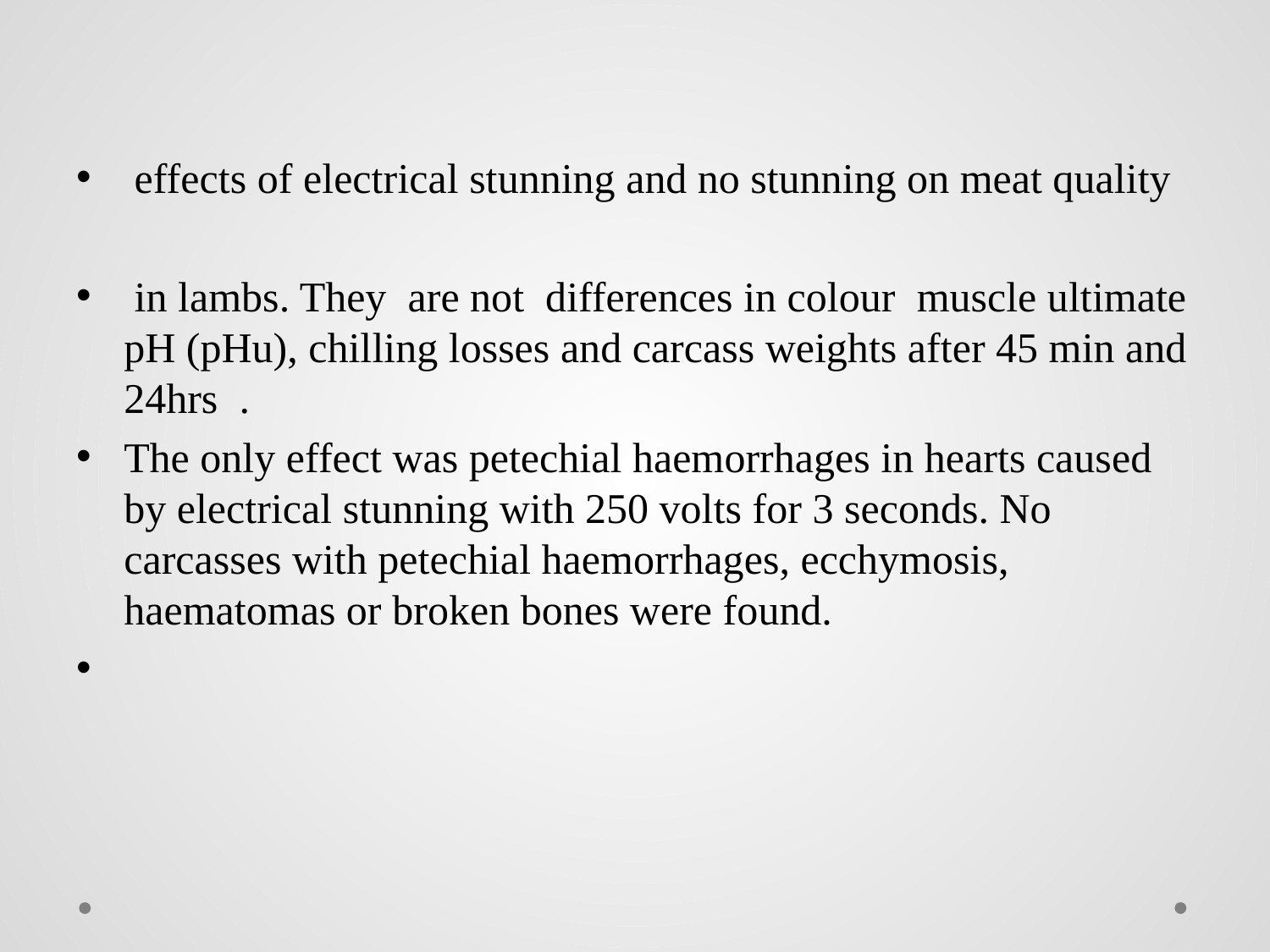

#

 effects of electrical stunning and no stunning on meat quality

 in lambs. They  are not  differences in colour  muscle ultimate pH (pHu), chilling losses and carcass weights after 45 min and 24hrs  .
The only effect was petechial haemorrhages in hearts caused by electrical stunning with 250 volts for 3 seconds. No carcasses with petechial haemorrhages, ecchymosis, haematomas or broken bones were found.